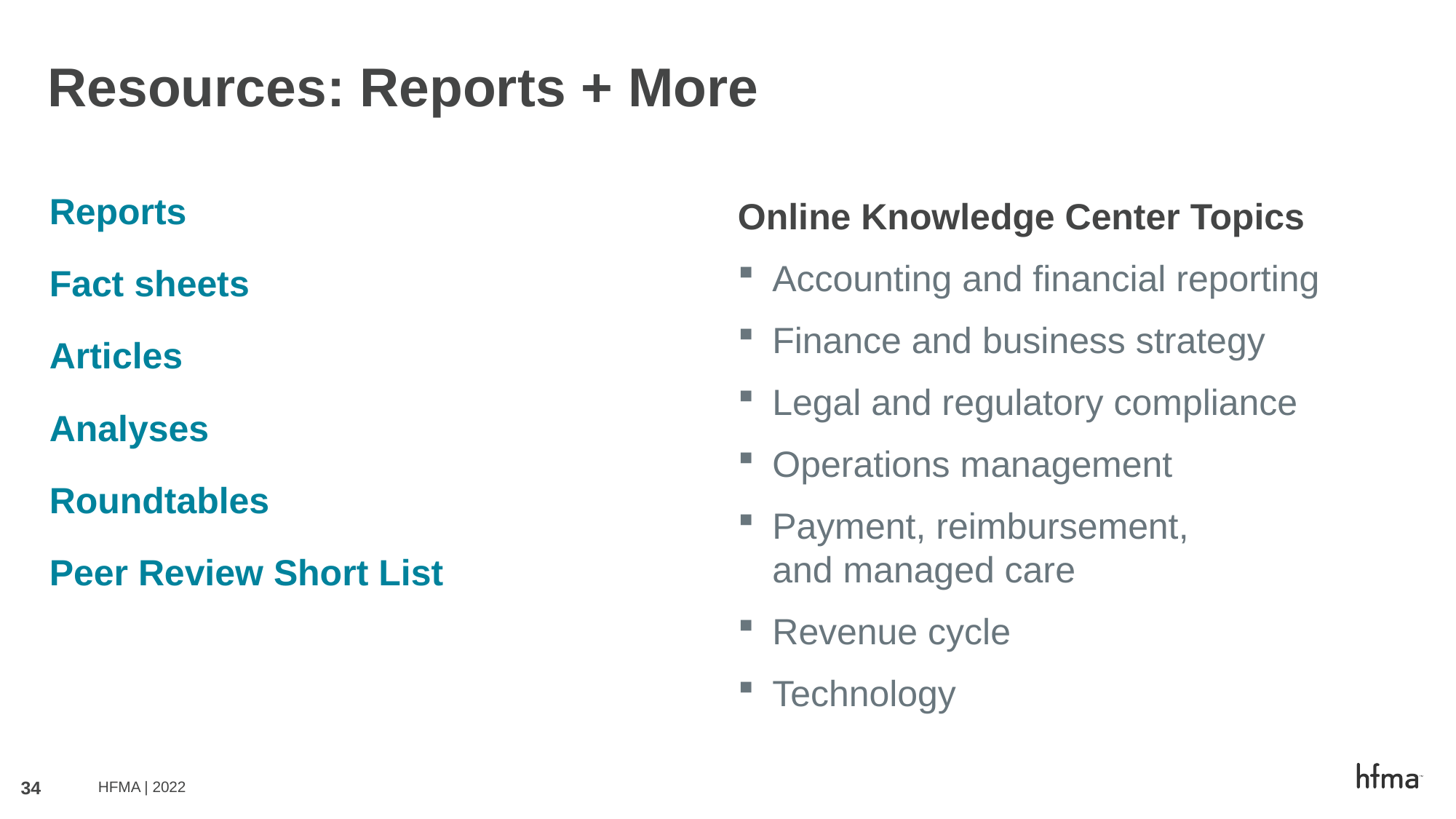

# Resources: Reports + More
Reports
Fact sheets
Articles
Analyses
Roundtables
Peer Review Short List

Online Knowledge Center Topics
Accounting and financial reporting
Finance and business strategy
Legal and regulatory compliance
Operations management
Payment, reimbursement,
and managed care
Revenue cycle
Technology